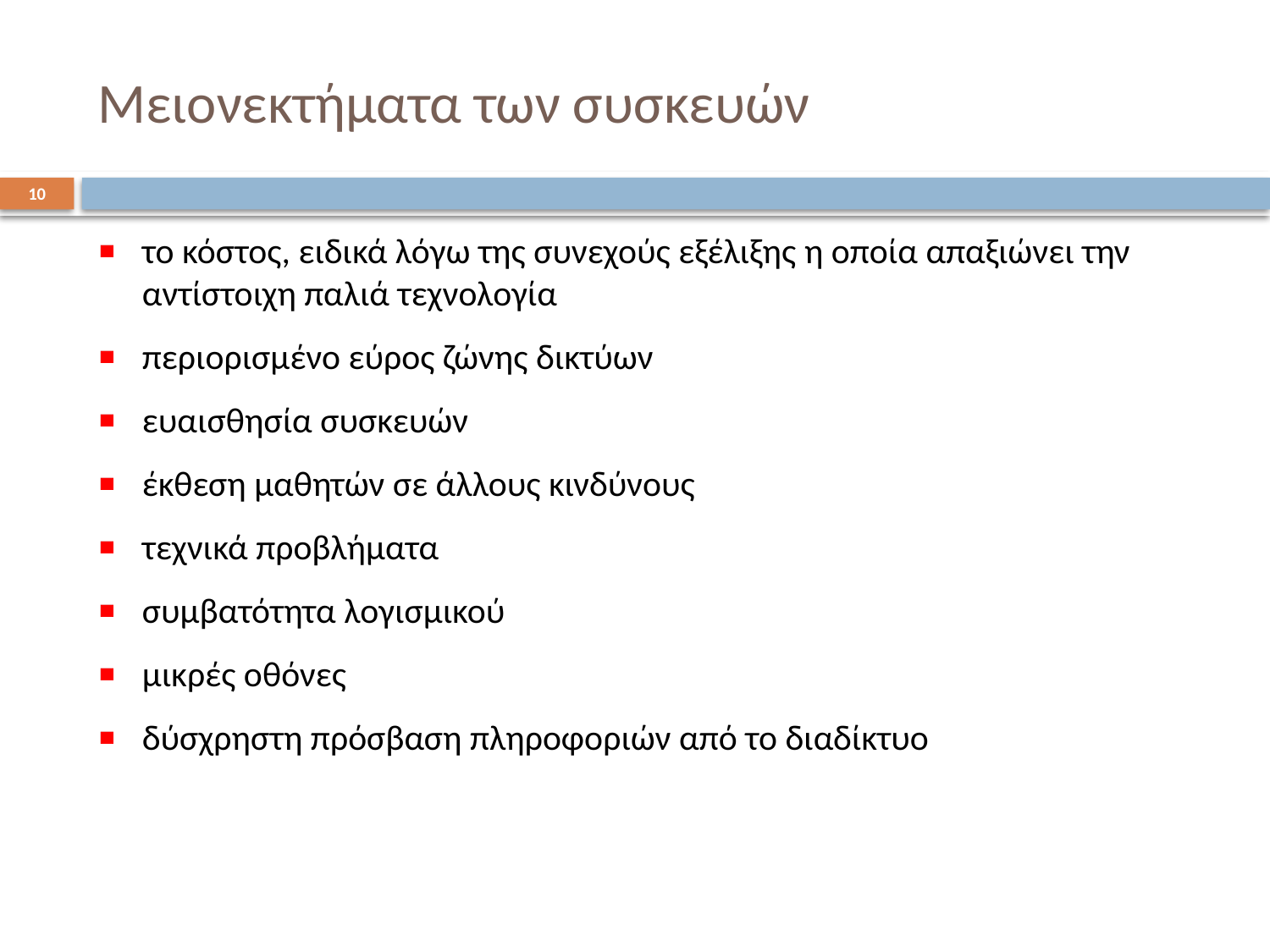

# Μειονεκτήματα των συσκευών
10
το κόστος, ειδικά λόγω της συνεχούς εξέλιξης η οποία απαξιώνει την αντίστοιχη παλιά τεχνολογία
περιορισμένο εύρος ζώνης δικτύων
ευαισθησία συσκευών
έκθεση μαθητών σε άλλους κινδύνους
τεχνικά προβλήματα
συμβατότητα λογισμικού
μικρές οθόνες
δύσχρηστη πρόσβαση πληροφοριών από το διαδίκτυο